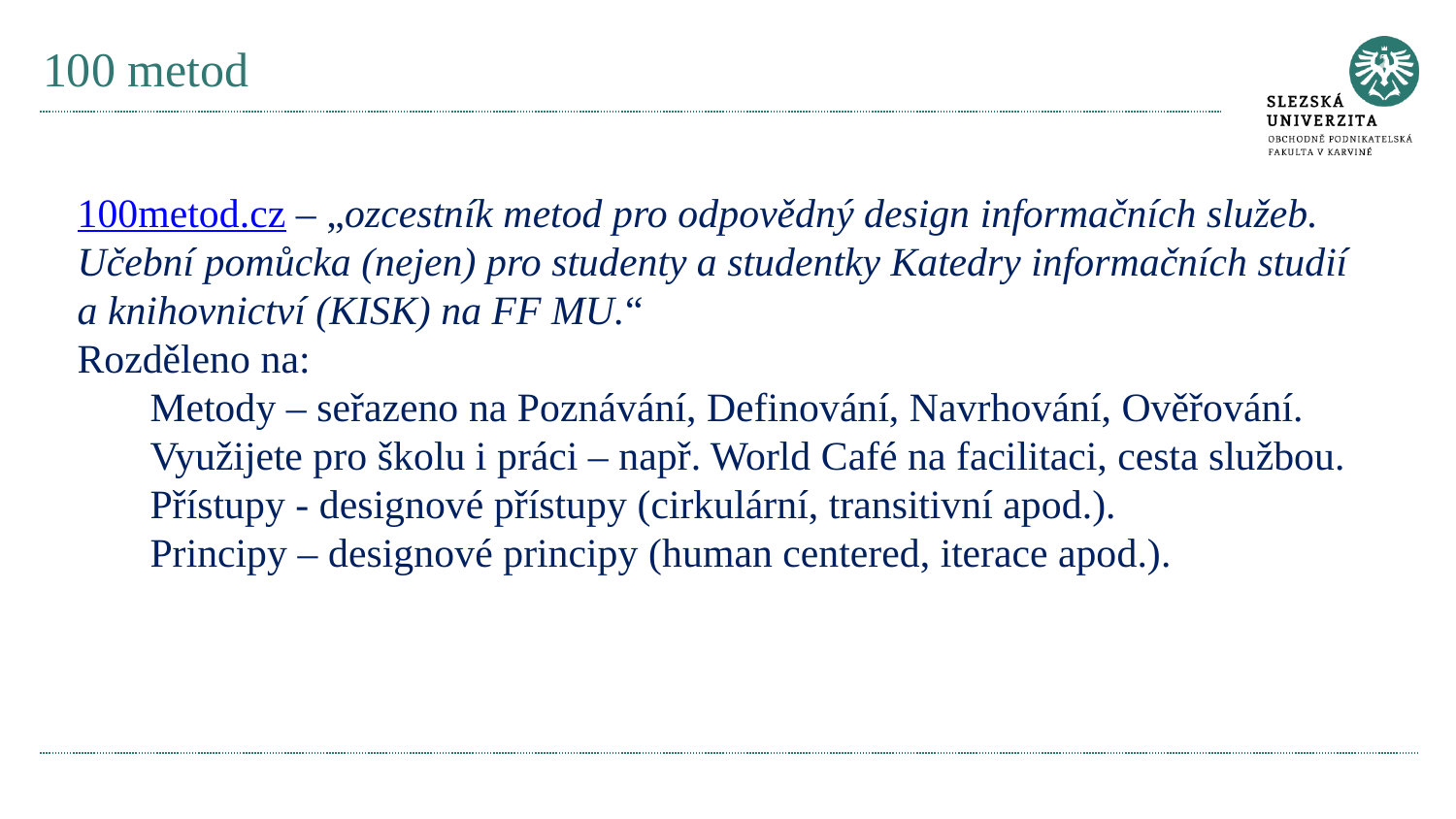

# 100 metod
100metod.cz – „ozcestník metod pro odpovědný design informačních služeb. Učební pomůcka (nejen) pro studenty a studentky Katedry informačních studií a knihovnictví (KISK) na FF MU.“
Rozděleno na:
Metody – seřazeno na Poznávání, Definování, Navrhování, Ověřování. Využijete pro školu i práci – např. World Café na facilitaci, cesta službou.
Přístupy - designové přístupy (cirkulární, transitivní apod.).
Principy – designové principy (human centered, iterace apod.).